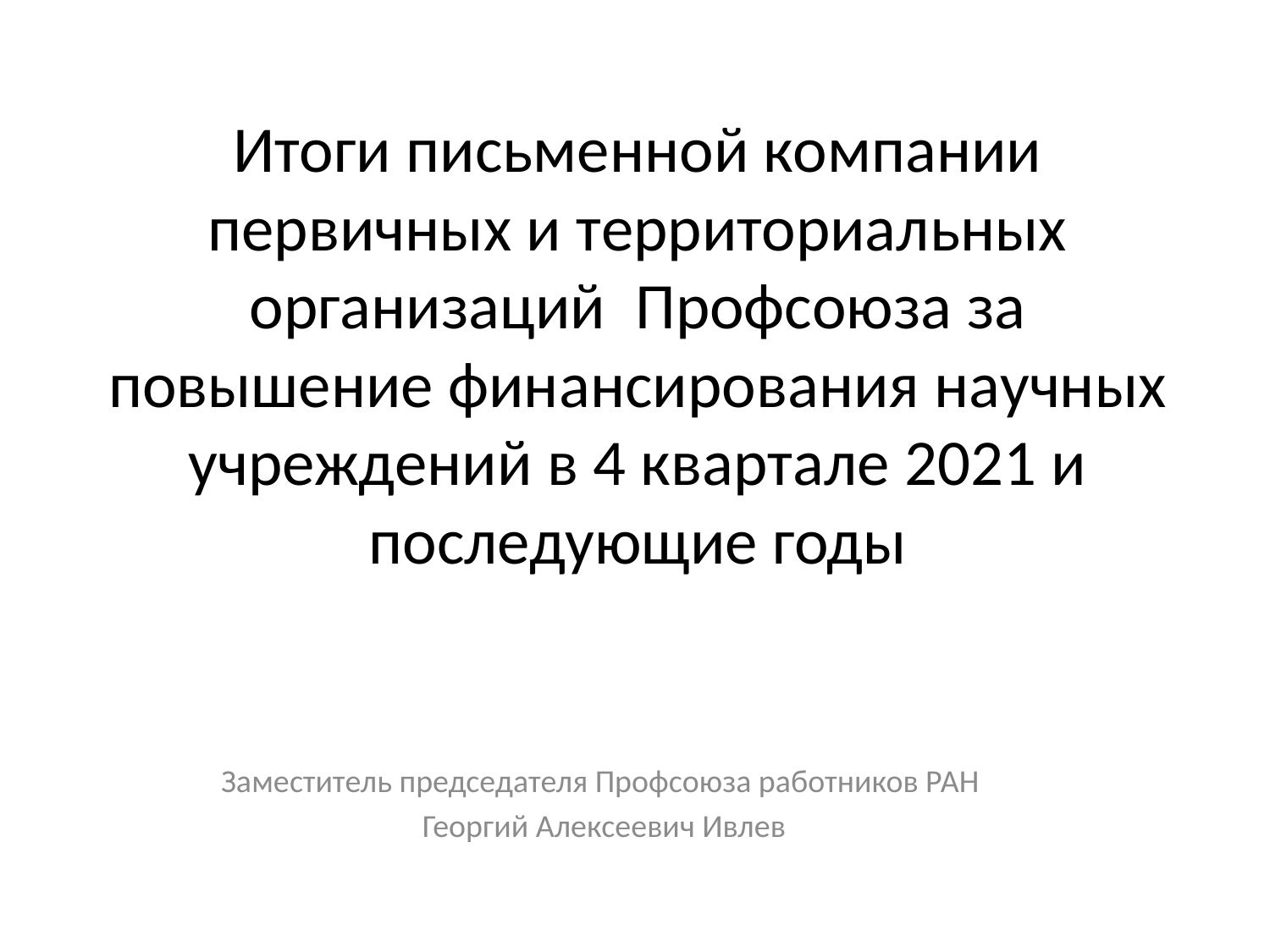

# Итоги письменной компании первичных и территориальных организаций  Профсоюза за повышение финансирования научных учреждений в 4 квартале 2021 и последующие годы
Заместитель председателя Профсоюза работников РАН
Георгий Алексеевич Ивлев